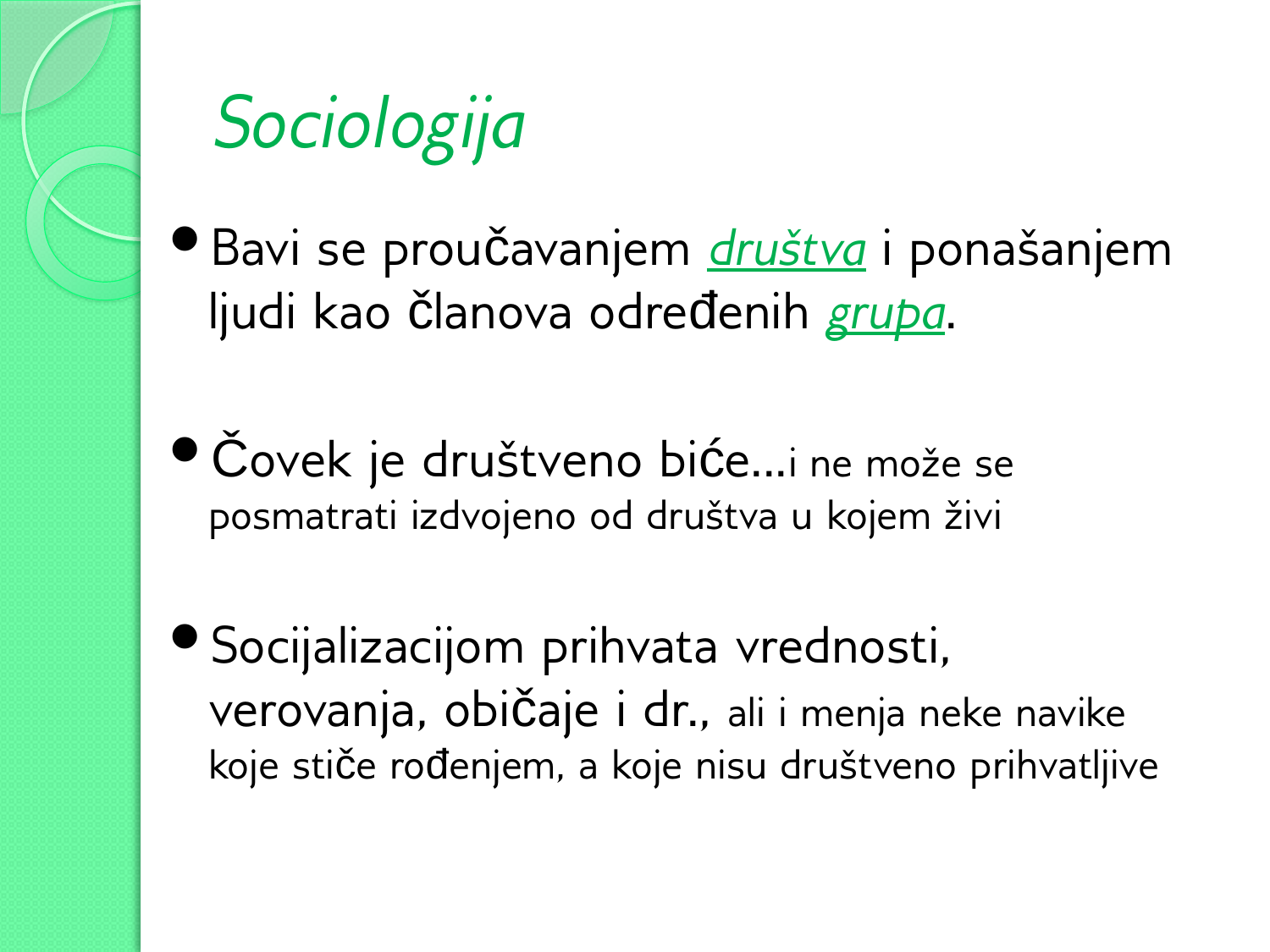

# Sociologija
Bavi se proučavanjem društva i ponašanjem ljudi kao članova određenih grupa.

Čovek je društveno biće...i ne može se posmatrati izdvojeno od društva u kojem živi

Socijalizacijom prihvata vrednosti, verovanja, običaje i dr., ali i menja neke navike koje stiče rođenjem, a koje nisu društveno prihvatljive